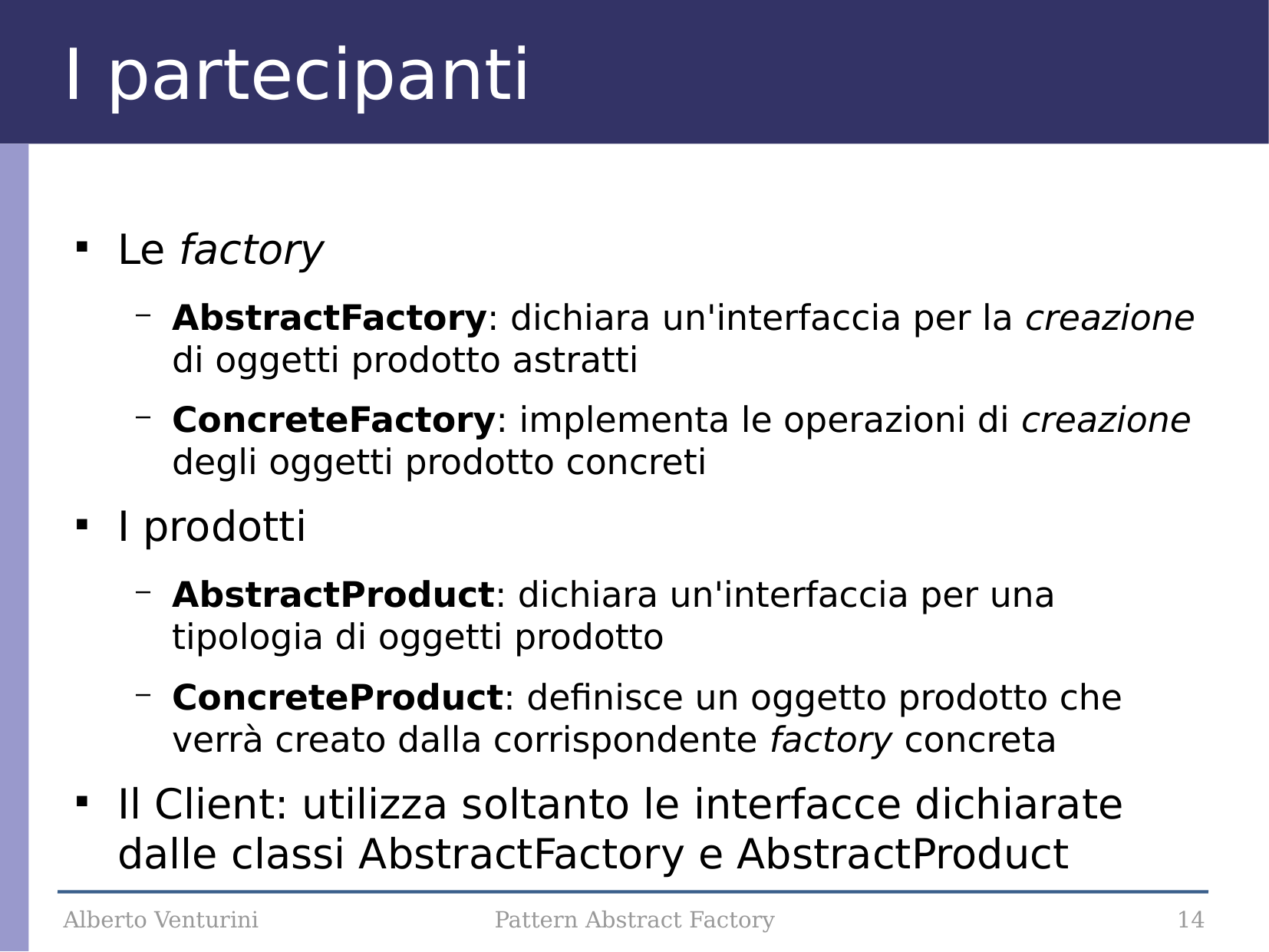

I partecipanti

Le factory
AbstractFactory: dichiara un'interfaccia per la creazione di oggetti prodotto astratti
ConcreteFactory: implementa le operazioni di creazione degli oggetti prodotto concreti
I prodotti
AbstractProduct: dichiara un'interfaccia per una tipologia di oggetti prodotto
ConcreteProduct: definisce un oggetto prodotto che verrà creato dalla corrispondente factory concreta
Il Client: utilizza soltanto le interfacce dichiarate dalle classi AbstractFactory e AbstractProduct
Alberto Venturini
Pattern Abstract Factory
14